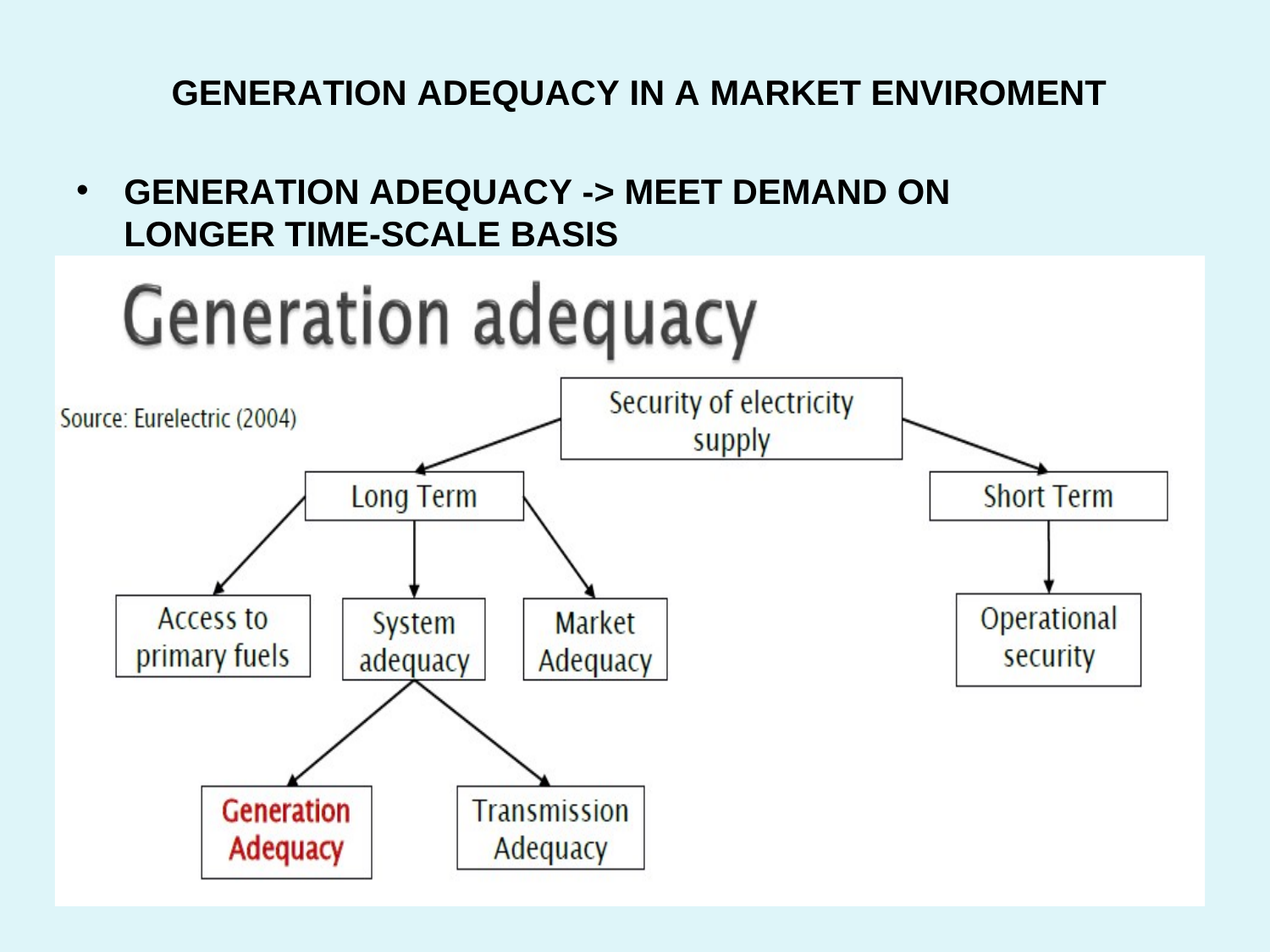

GENERATION ADEQUACY IN A MARKET ENVIROMENT

GENERATION ADEQUACY -> MEET DEMAND ON LONGER TIME-SCALE BASIS